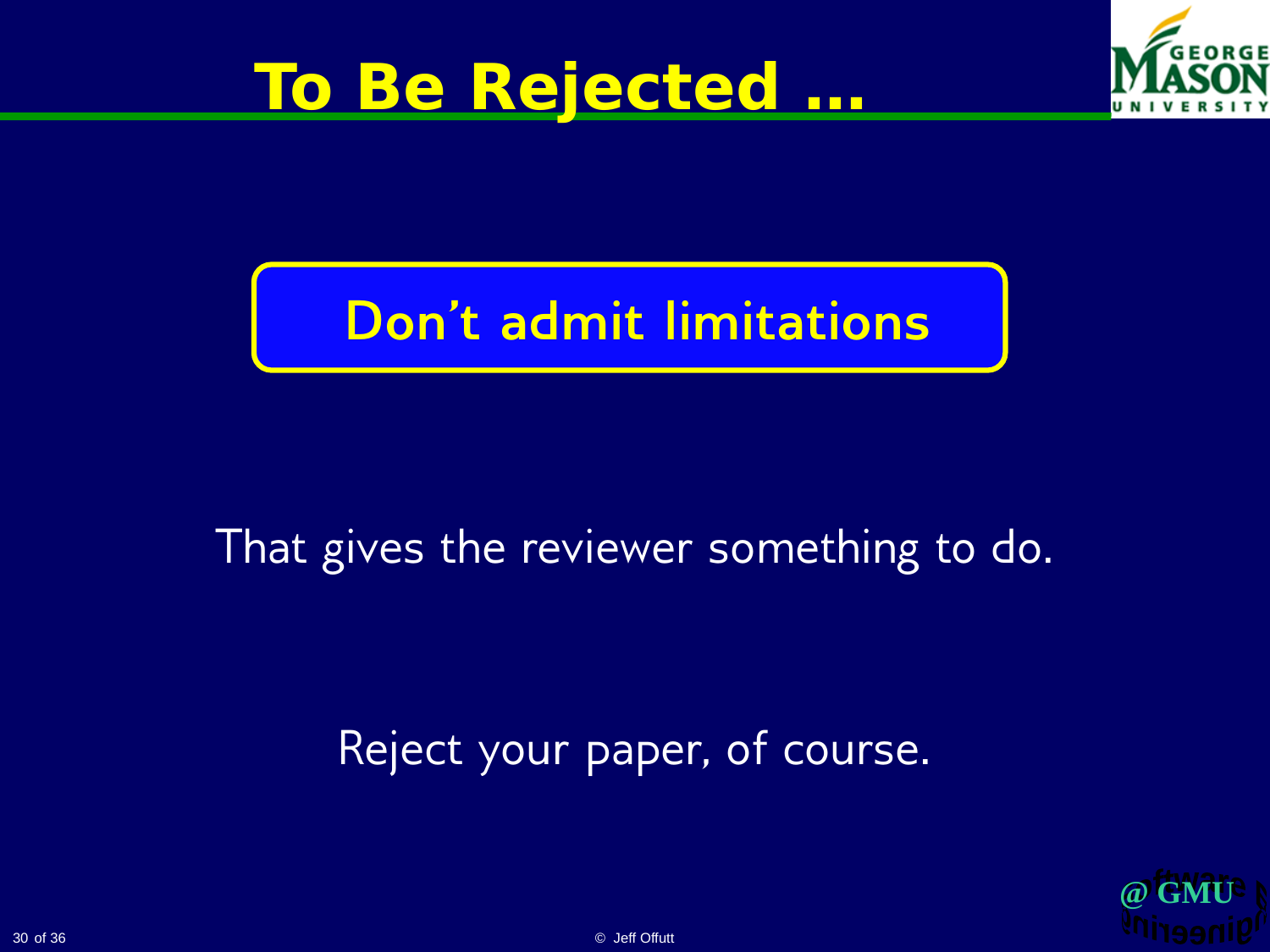

# To Be Rejected …
 Don’t admit limitations
That gives the reviewer something to do.
Reject your paper, of course.
30
©  Jeff Offutt